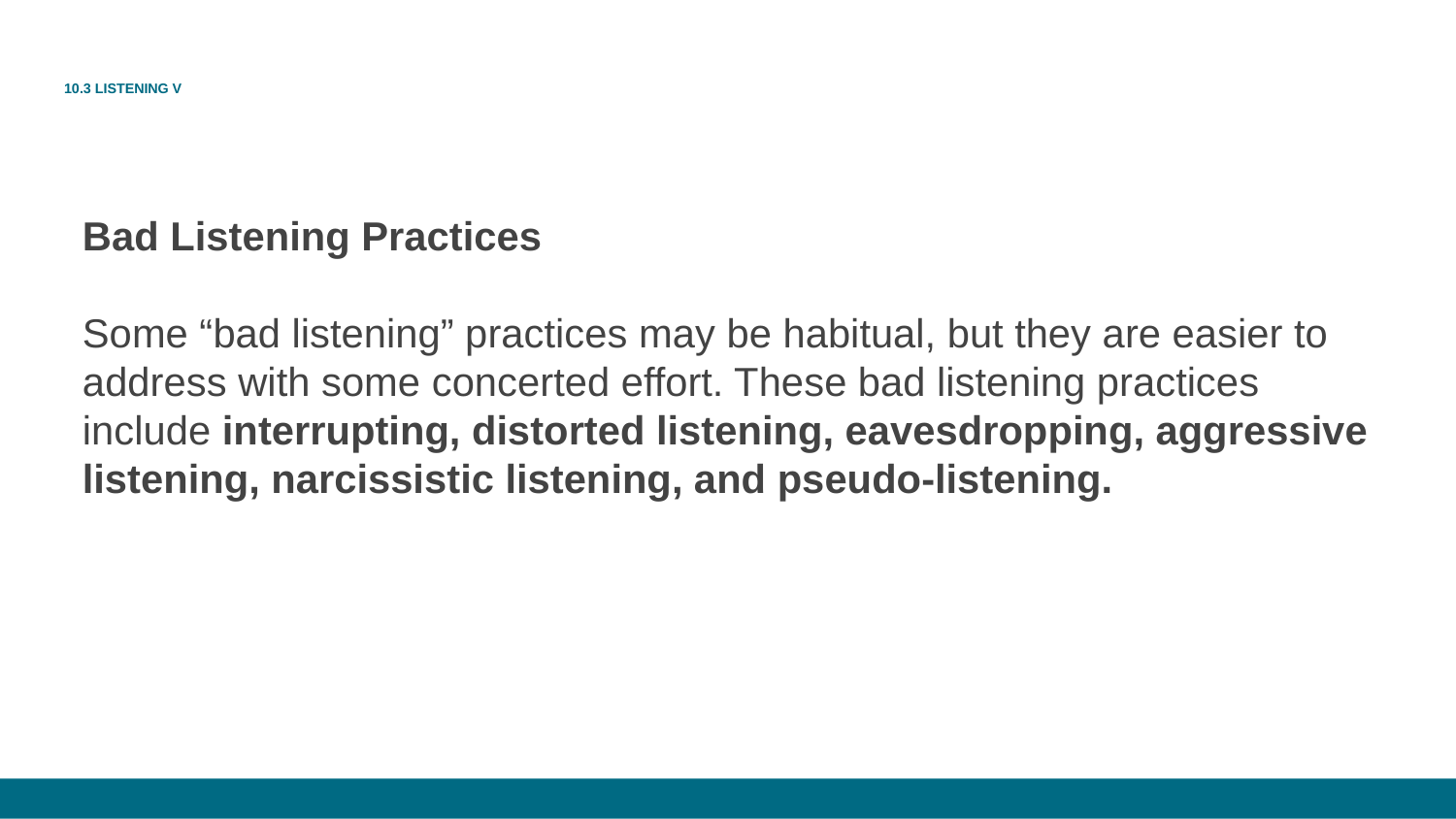

# 10.3 LISTENING V
Bad Listening Practices

Some “bad listening” practices may be habitual, but they are easier to address with some concerted effort. These bad listening practices include interrupting, distorted listening, eavesdropping, aggressive listening, narcissistic listening, and pseudo-listening.